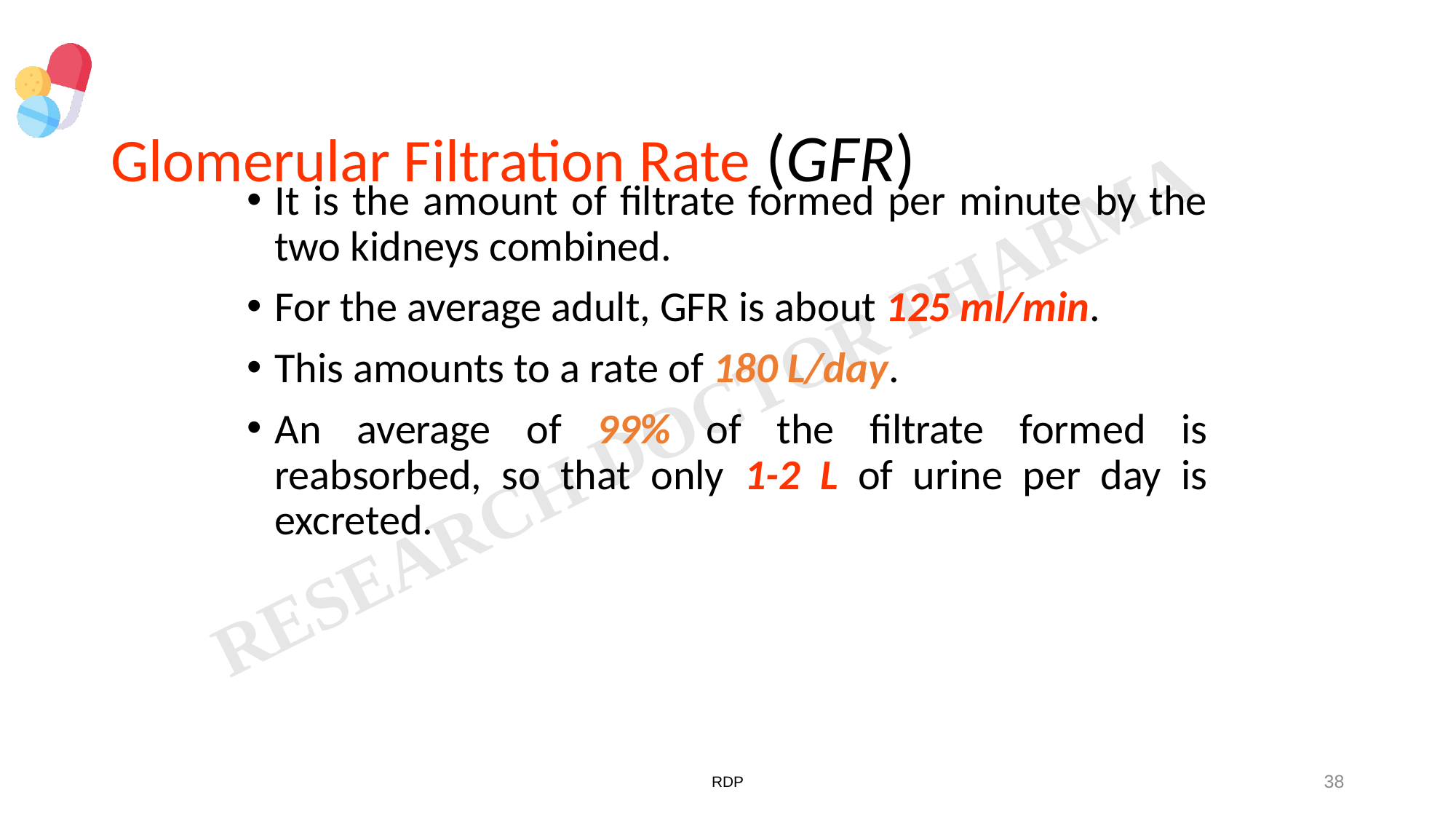

# Glomerular Filtration Rate (GFR)
It is the amount of filtrate formed per minute by the two kidneys combined.
For the average adult, GFR is about 125 ml/min.
This amounts to a rate of 180 L/day.
An average of 99% of the filtrate formed is reabsorbed, so that only 1-2 L of urine per day is excreted.

RDP
38